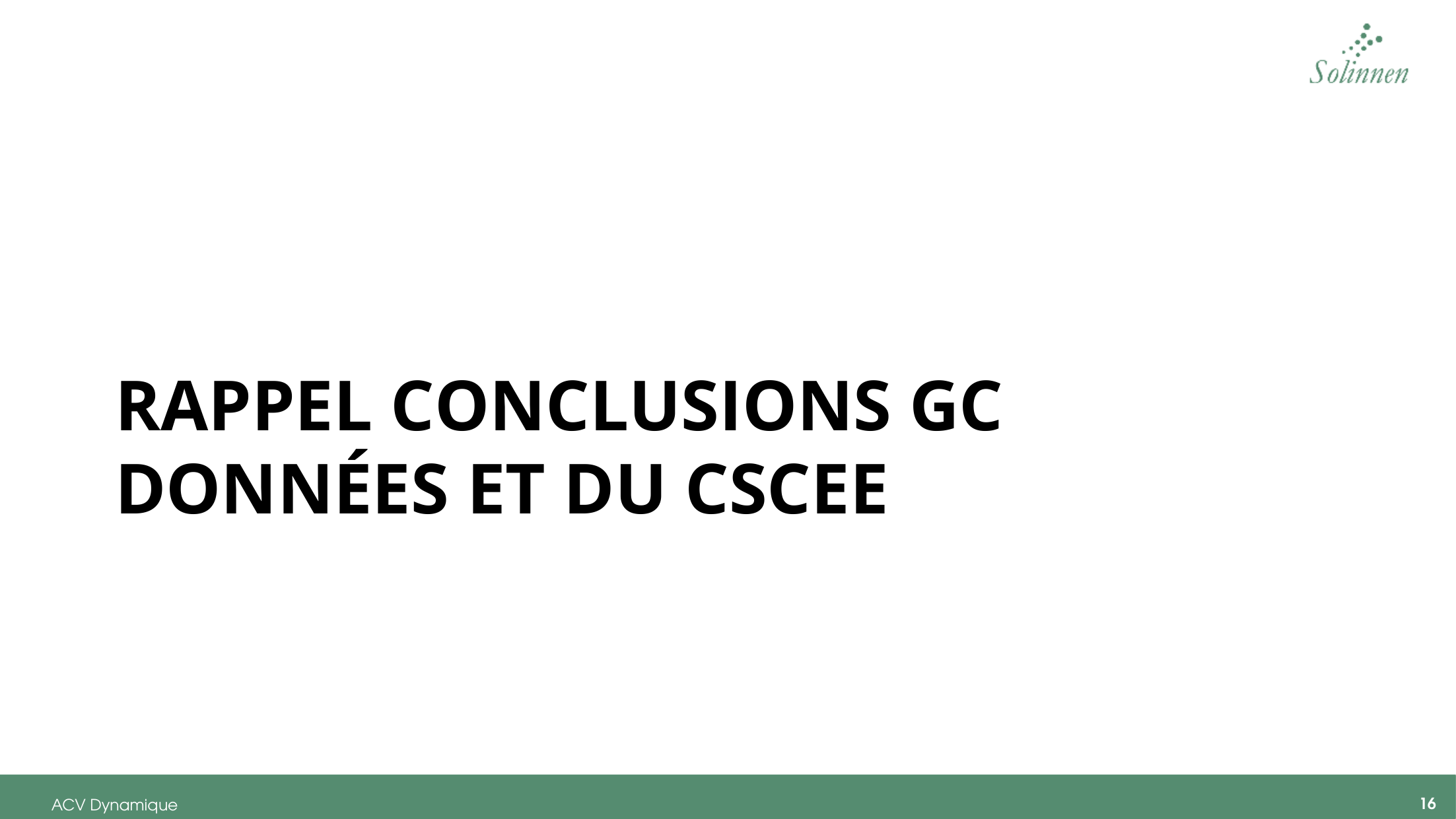

# RAPPEL Conclusions GC donnéEs et du CSCEE